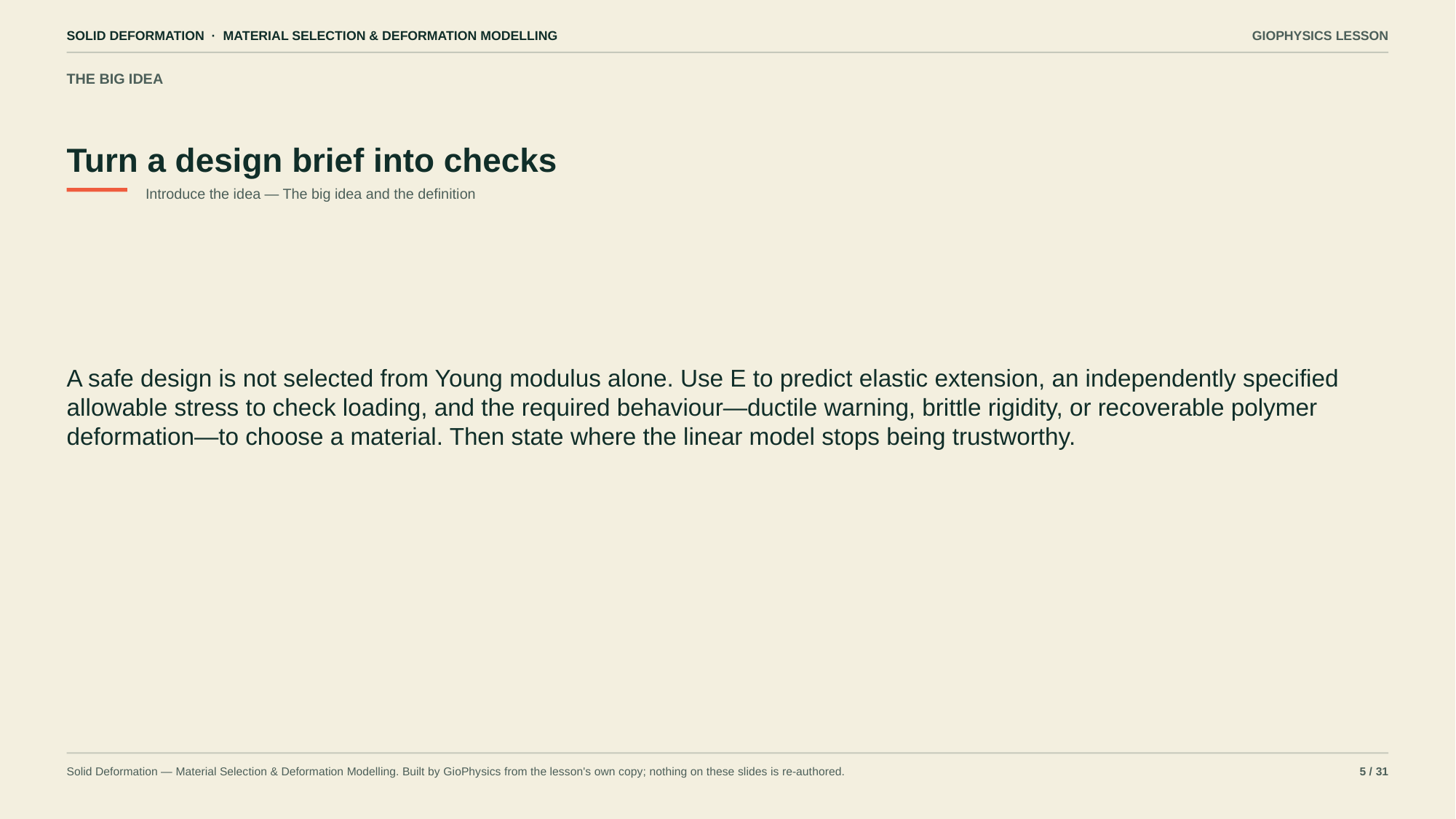

SOLID DEFORMATION  ·  MATERIAL SELECTION & DEFORMATION MODELLING
GIOPHYSICS LESSON

THE BIG IDEA
Turn a design brief into checks
Introduce the idea — The big idea and the definition

A safe design is not selected from Young modulus alone. Use E to predict elastic extension, an independently specified allowable stress to check loading, and the required behaviour—ductile warning, brittle rigidity, or recoverable polymer deformation—to choose a material. Then state where the linear model stops being trustworthy.

Solid Deformation — Material Selection & Deformation Modelling. Built by GioPhysics from the lesson's own copy; nothing on these slides is re-authored.
5 / 31